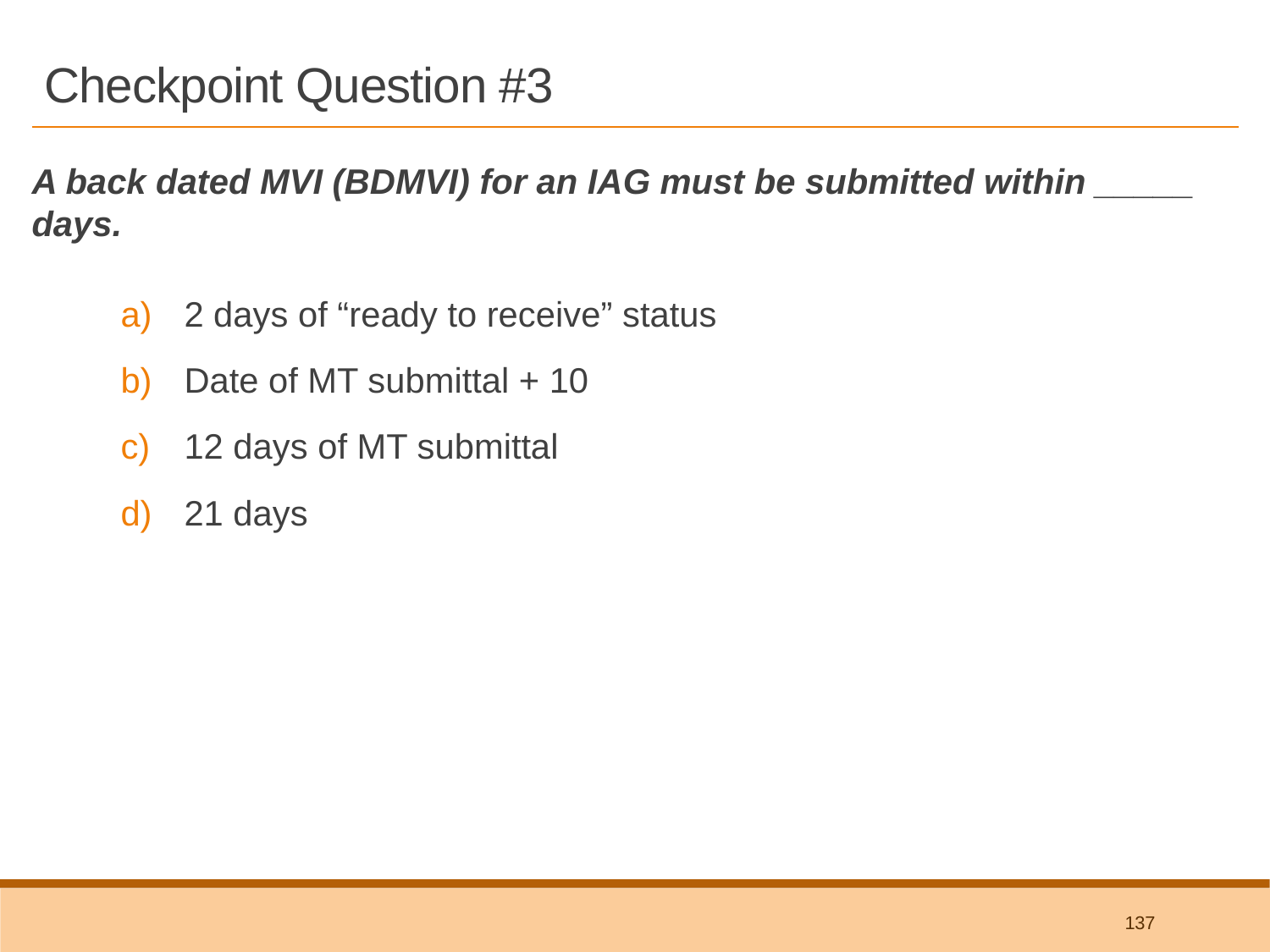

# Checkpoint Question #3
A back dated MVI (BDMVI) for an IAG must be submitted within _____ days.
2 days of “ready to receive” status
Date of MT submittal + 10
12 days of MT submittal
21 days
ANSWER
Per the RMG 7.3.2.3.1 Reinstatement Date, the Losing REP shall submit the BDMVI no later than 12 days after submittal of the MarkeTrak.

137